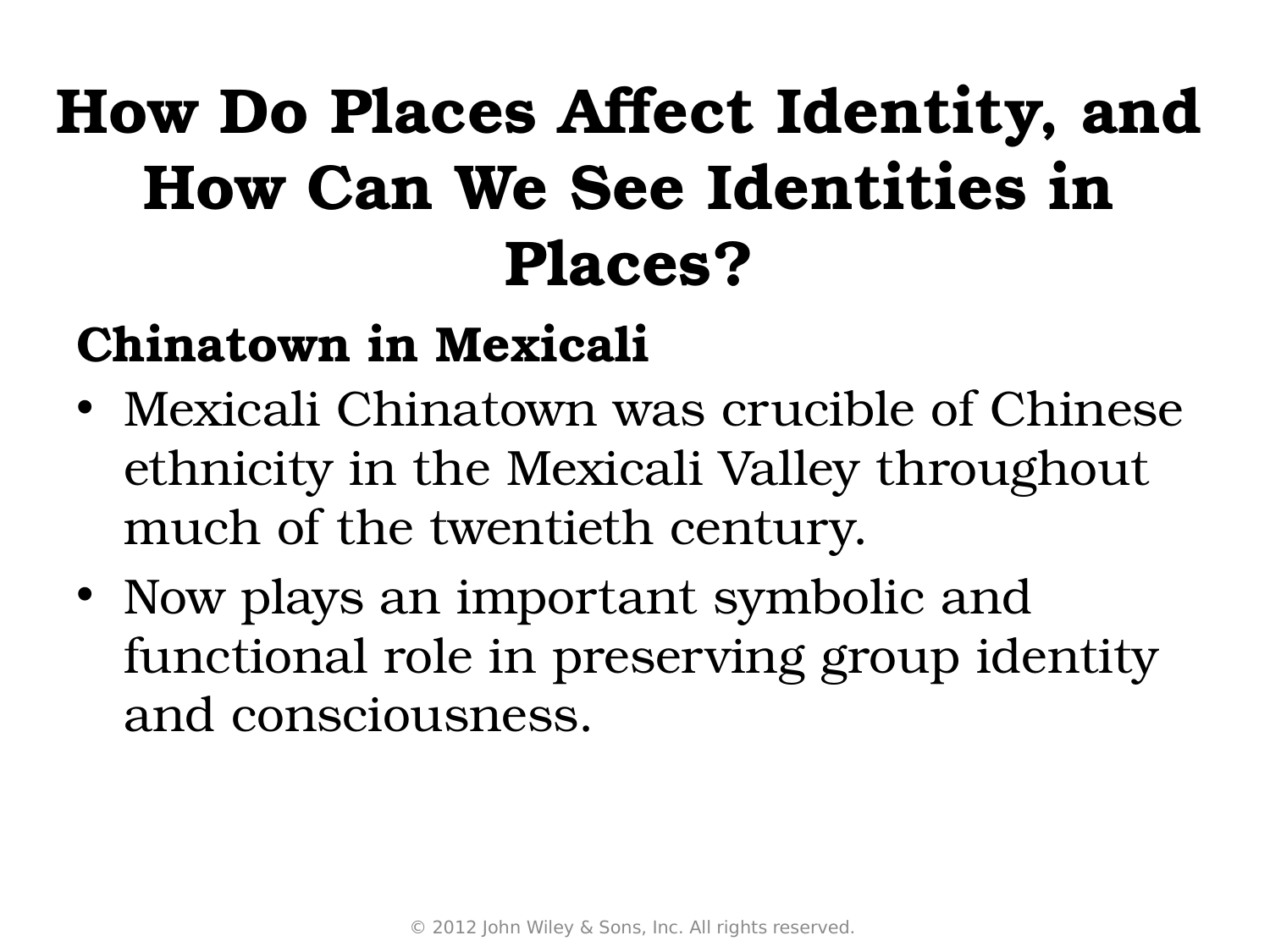

How Do Places Affect Identity, and How Can We See Identities in Places?
# Chinatown in Mexicali
Mexicali Chinatown was crucible of Chinese ethnicity in the Mexicali Valley throughout much of the twentieth century.
Now plays an important symbolic and functional role in preserving group identity and consciousness.

© 2012 John Wiley & Sons, Inc. All rights reserved.